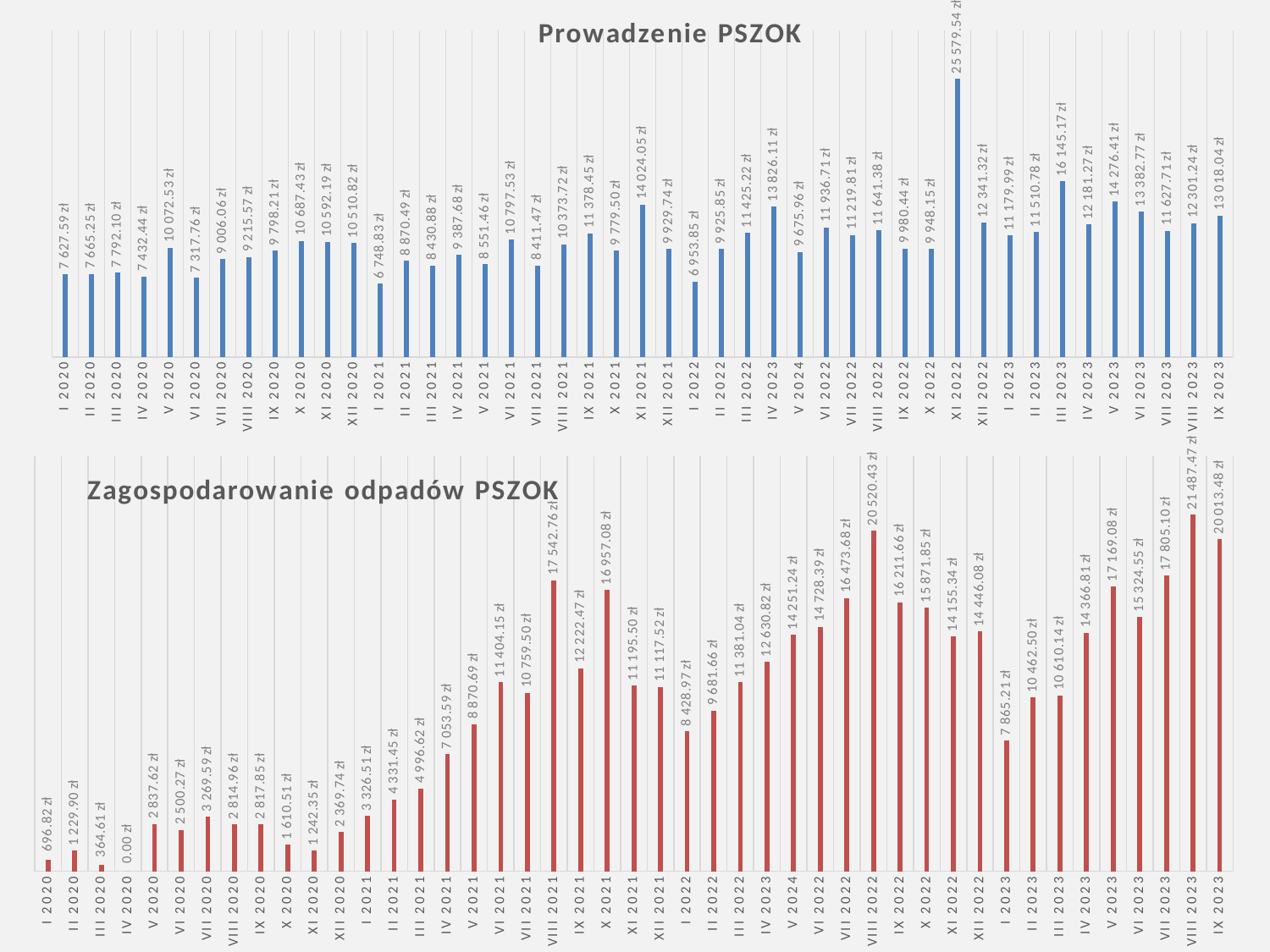

### Chart: Prowadzenie PSZOK

| Category | prowadzenie PSZOK |
|---|---|
| I 2020 | 7627.59 |
| II 2020 | 7665.25 |
| III 2020 | 7792.1 |
| IV 2020 | 7432.44 |
| V 2020 | 10072.53 |
| VI 2020 | 7317.76 |
| VII 2020 | 9006.06 |
| VIII 2020 | 9215.57 |
| IX 2020 | 9798.21 |
| X 2020 | 10687.43 |
| XI 2020 | 10592.19 |
| XII 2020 | 10510.82 |
| I 2021 | 6748.83 |
| II 2021 | 8870.49 |
| III 2021 | 8430.88 |
| IV 2021 | 9387.68 |
| V 2021 | 8551.46 |
| VI 2021 | 10797.53 |
| VII 2021 | 8411.47 |
| VIII 2021 | 10373.72 |
| IX 2021 | 11378.45 |
| X 2021 | 9779.5 |
| XI 2021 | 14024.05 |
| XII 2021 | 9929.74 |
| I 2022 | 6953.85 |
| II 2022 | 9925.85 |
| III 2022 | 11425.22 |
| IV 2023 | 13826.11 |
| V 2024 | 9675.96 |
| VI 2022 | 11936.71 |
| VII 2022 | 11219.81 |
| VIII 2022 | 11641.38 |
| IX 2022 | 9980.44 |
| X 2022 | 9948.15 |
| XI 2022 | 25579.54 |
| XII 2022 | 12341.32 |
| I 2023 | 11179.99 |
| II 2023 | 11510.78 |
| III 2023 | 16145.17 |
| IV 2023 | 12181.27 |
| V 2023 | 14276.41 |
| VI 2023 | 13382.77 |
| VII 2023 | 11627.71 |
| VIII 2023 | 12301.24 |
| IX 2023 | 13018.04 |

### Chart: Zagospodarowanie odpadów PSZOK

| Category | zagospodarowanie odpadów PSZOK |
|---|---|
| I 2020 | 696.82 |
| II 2020 | 1229.9 |
| III 2020 | 364.61 |
| IV 2020 | 0.0 |
| V 2020 | 2837.62 |
| VI 2020 | 2500.27 |
| VII 2020 | 3269.59 |
| VIII 2020 | 2814.96 |
| IX 2020 | 2817.85 |
| X 2020 | 1610.51 |
| XI 2020 | 1242.35 |
| XII 2020 | 2369.74 |
| I 2021 | 3326.51 |
| II 2021 | 4331.45 |
| III 2021 | 4996.62 |
| IV 2021 | 7053.59 |
| V 2021 | 8870.69 |
| VI 2021 | 11404.15 |
| VII 2021 | 10759.5 |
| VIII 2021 | 17542.76 |
| IX 2021 | 12222.47 |
| X 2021 | 16957.08 |
| XI 2021 | 11195.5 |
| XII 2021 | 11117.52 |
| I 2022 | 8428.97 |
| II 2022 | 9681.66 |
| III 2022 | 11381.04 |
| IV 2023 | 12630.82 |
| V 2024 | 14251.240000000002 |
| VI 2022 | 14728.39 |
| VII 2022 | 16473.68 |
| VIII 2022 | 20520.43 |
| IX 2022 | 16211.659999999998 |
| X 2022 | 15871.85 |
| XI 2022 | 14155.339999999997 |
| XII 2022 | 14446.080000000002 |
| I 2023 | 7865.210000000001 |
| II 2023 | 10462.499999999998 |
| III 2023 | 10610.140000000001 |
| IV 2023 | 14366.810000000001 |
| V 2023 | 17169.08 |
| VI 2023 | 15324.55 |
| VII 2023 | 17805.100000000002 |
| VIII 2023 | 21487.47 |
| IX 2023 | 20013.479999999996 |